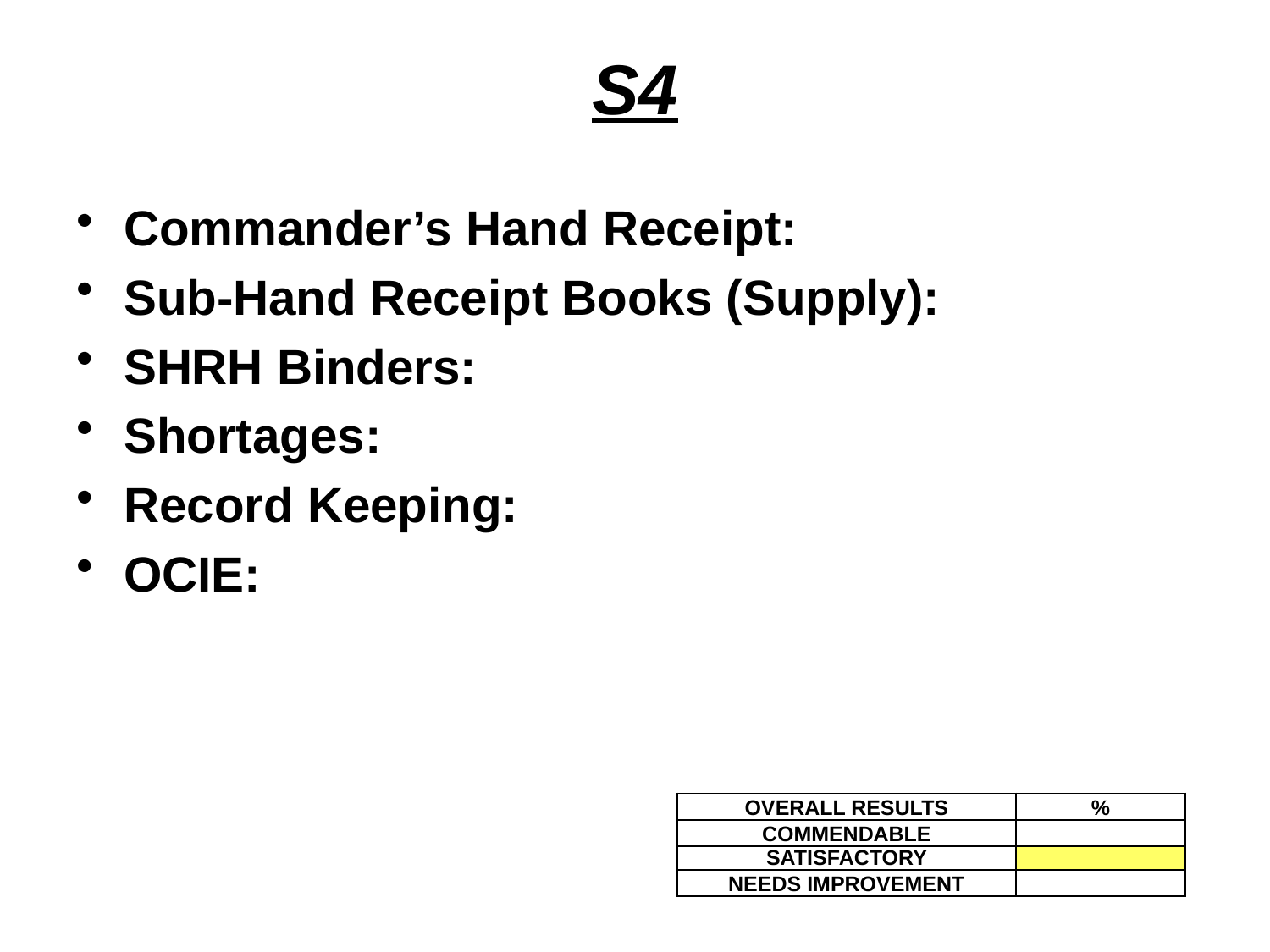

# S4
Commander’s Hand Receipt:
Sub-Hand Receipt Books (Supply):
SHRH Binders:
Shortages:
Record Keeping:
OCIE:

| OVERALL RESULTS | % |
| --- | --- |
| COMMENDABLE |  |
| SATISFACTORY |  |
| NEEDS IMPROVEMENT |  |